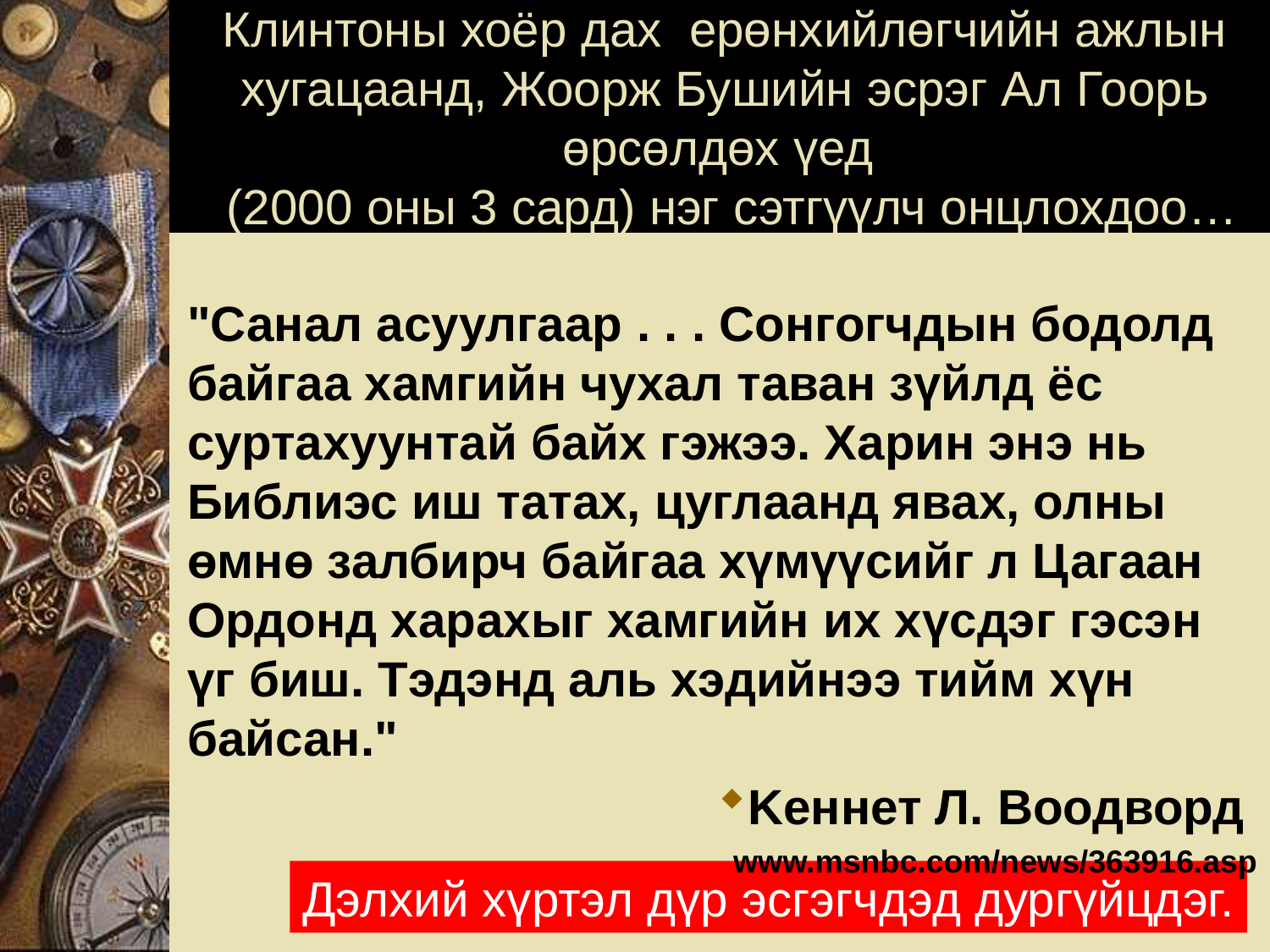

# Political Pretenders
Клинтоны хоёр дах  ерөнхийлөгчийн ажлын хугацаанд, Жоорж Бушийн эсрэг Ал Гоорь өрсөлдөх үед
 (2000 оны 3 сард) нэг сэтгүүлч онцлохдоо…
"Санал асуулгаар . . . Сонгогчдын бодолд байгаа хамгийн чухал таван зүйлд ёс суртахуунтай байх гэжээ. Харин энэ нь Библиэс иш татах, цуглаанд явах, олны өмнө залбирч байгаа хүмүүсийг л Цагаан Ордонд харахыг хамгийн их хүсдэг гэсэн үг биш. Тэдэнд аль хэдийнээ тийм хүн байсан."
Kеннет Л. Воодворд
www.msnbc.com/news/363916.asp
Дэлхий хүртэл дүр эсгэгчдэд дургүйцдэг.